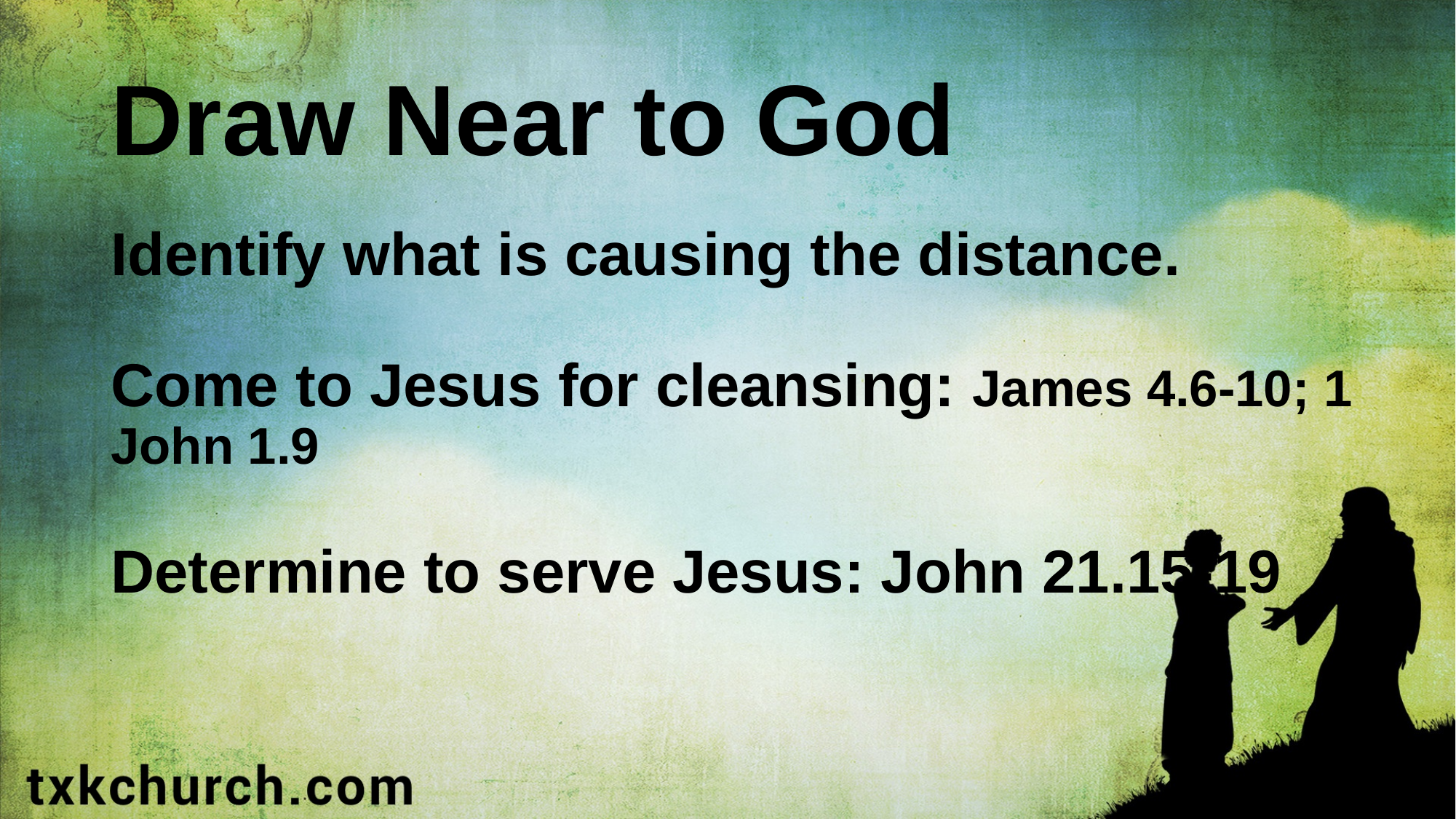

# Draw Near to God
Identify what is causing the distance.

Come to Jesus for cleansing: James 4.6-10; 1 John 1.9

Determine to serve Jesus: John 21.15-19